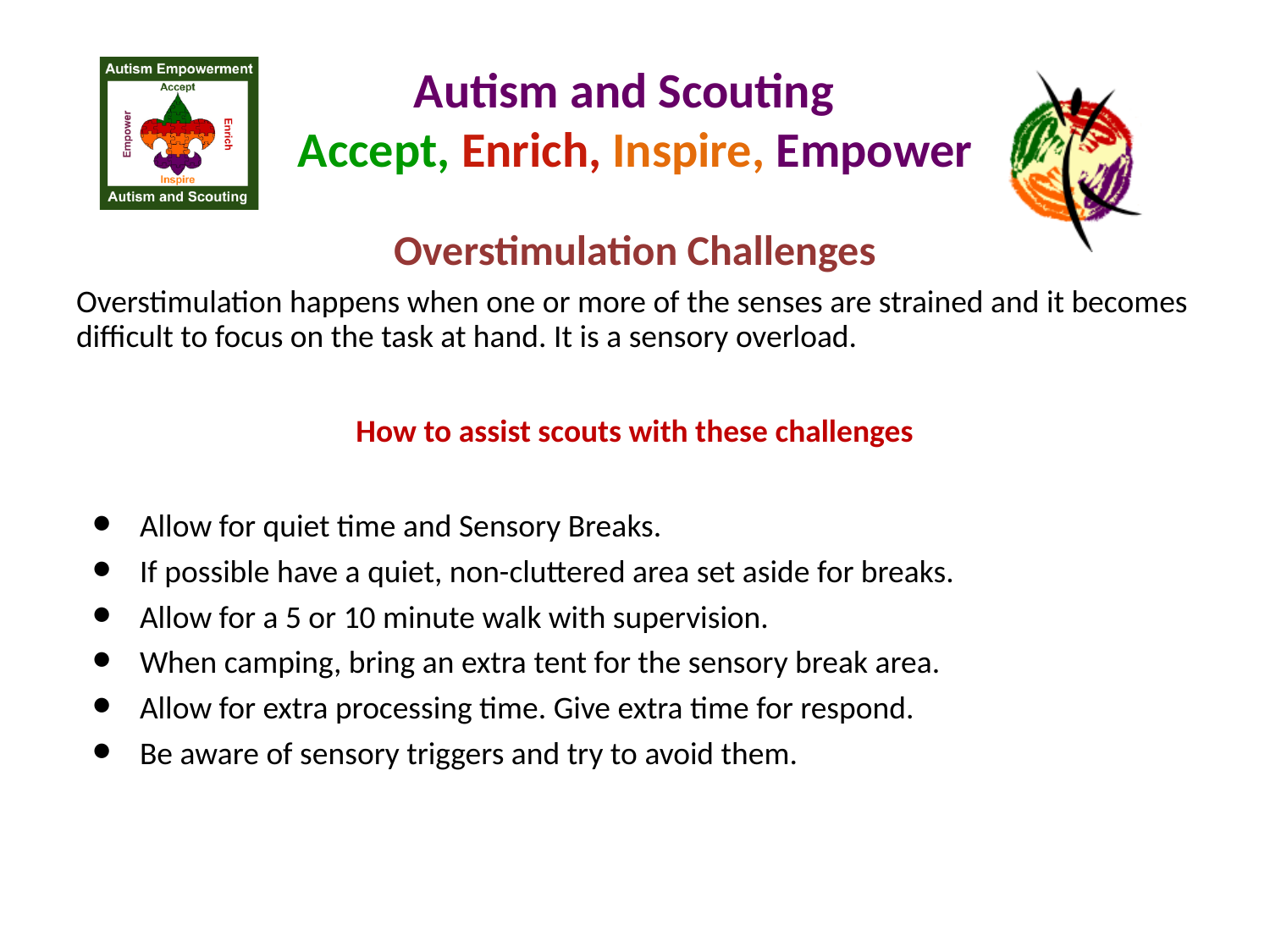

# Autism and Scouting Accept, Enrich, Inspire, Empower

Overstimulation Challenges
Overstimulation happens when one or more of the senses are strained and it becomes difficult to focus on the task at hand. It is a sensory overload.

How to assist scouts with these challenges

Allow for quiet time and Sensory Breaks.
If possible have a quiet, non-cluttered area set aside for breaks.
Allow for a 5 or 10 minute walk with supervision.
When camping, bring an extra tent for the sensory break area.
Allow for extra processing time. Give extra time for respond.
Be aware of sensory triggers and try to avoid them.